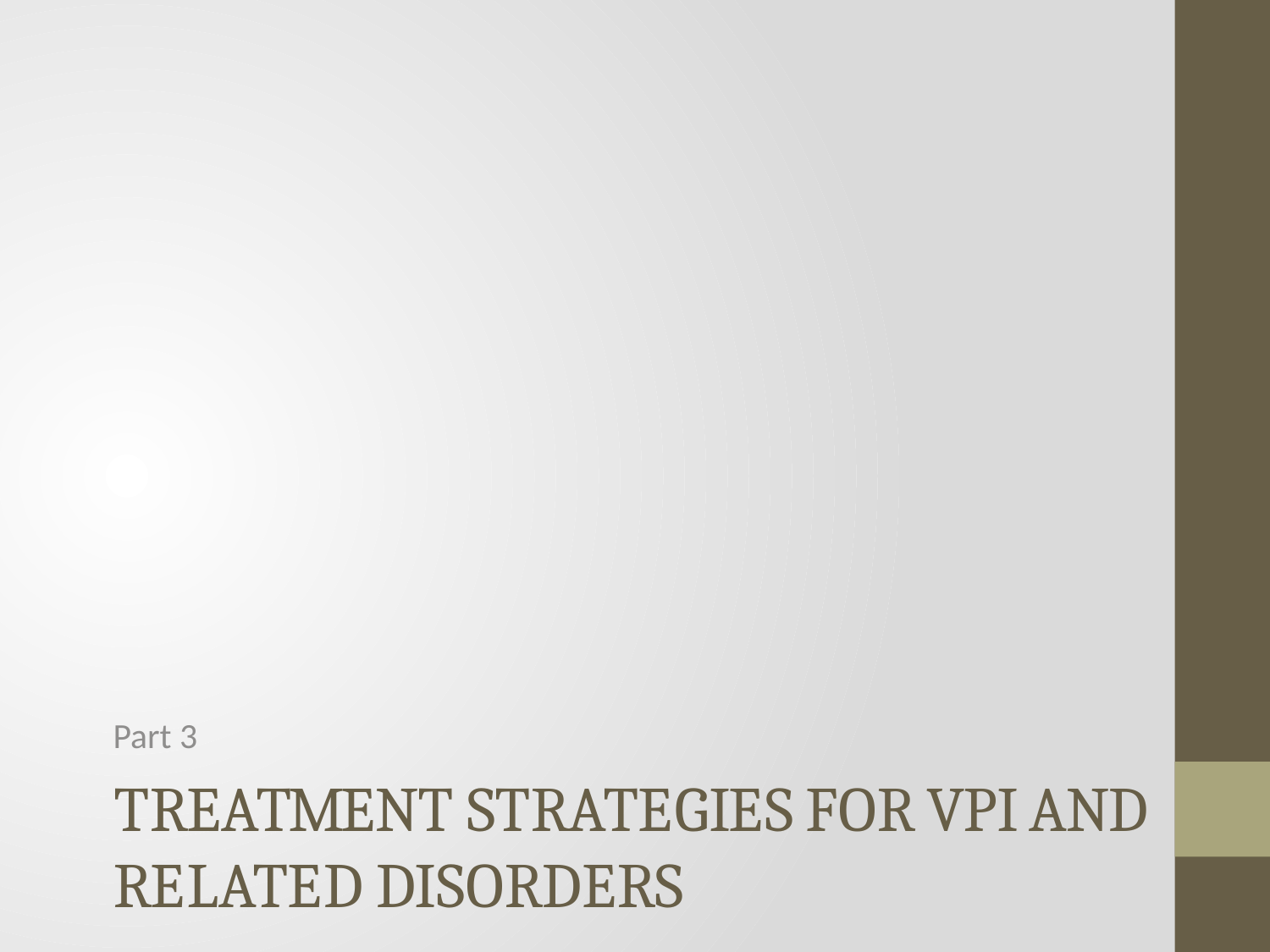

Part 3
# Treatment Strategies for VPI and Related Disorders